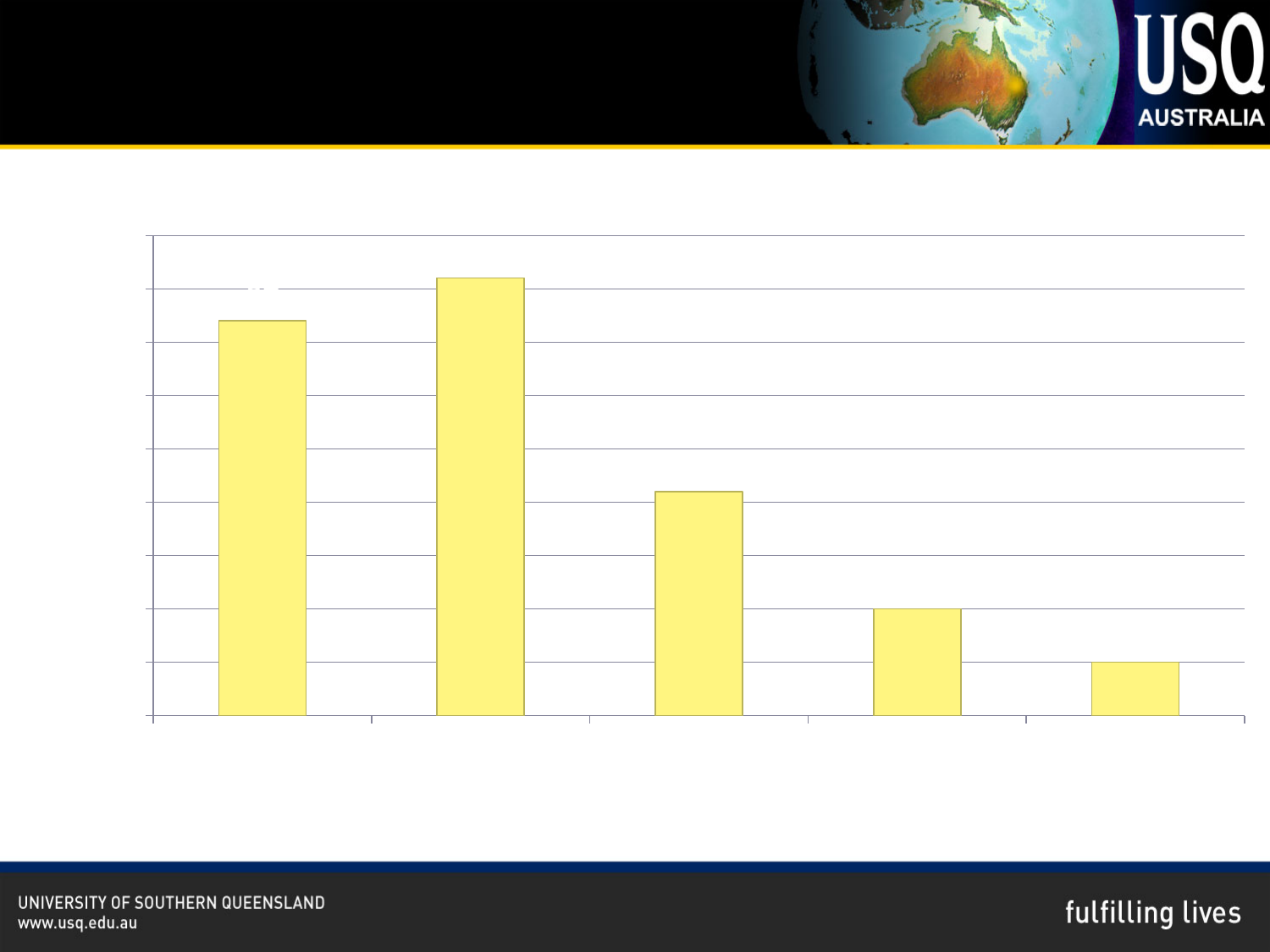

### Chart: S11H - My media skill - Creating a blog/wiki/website

| Category | Participants = 114 |
|---|---|
| None | 37.0 |
| A little | 41.0 |
| Moderate | 21.0 |
| High | 10.0 |
| Very high | 5.0 |